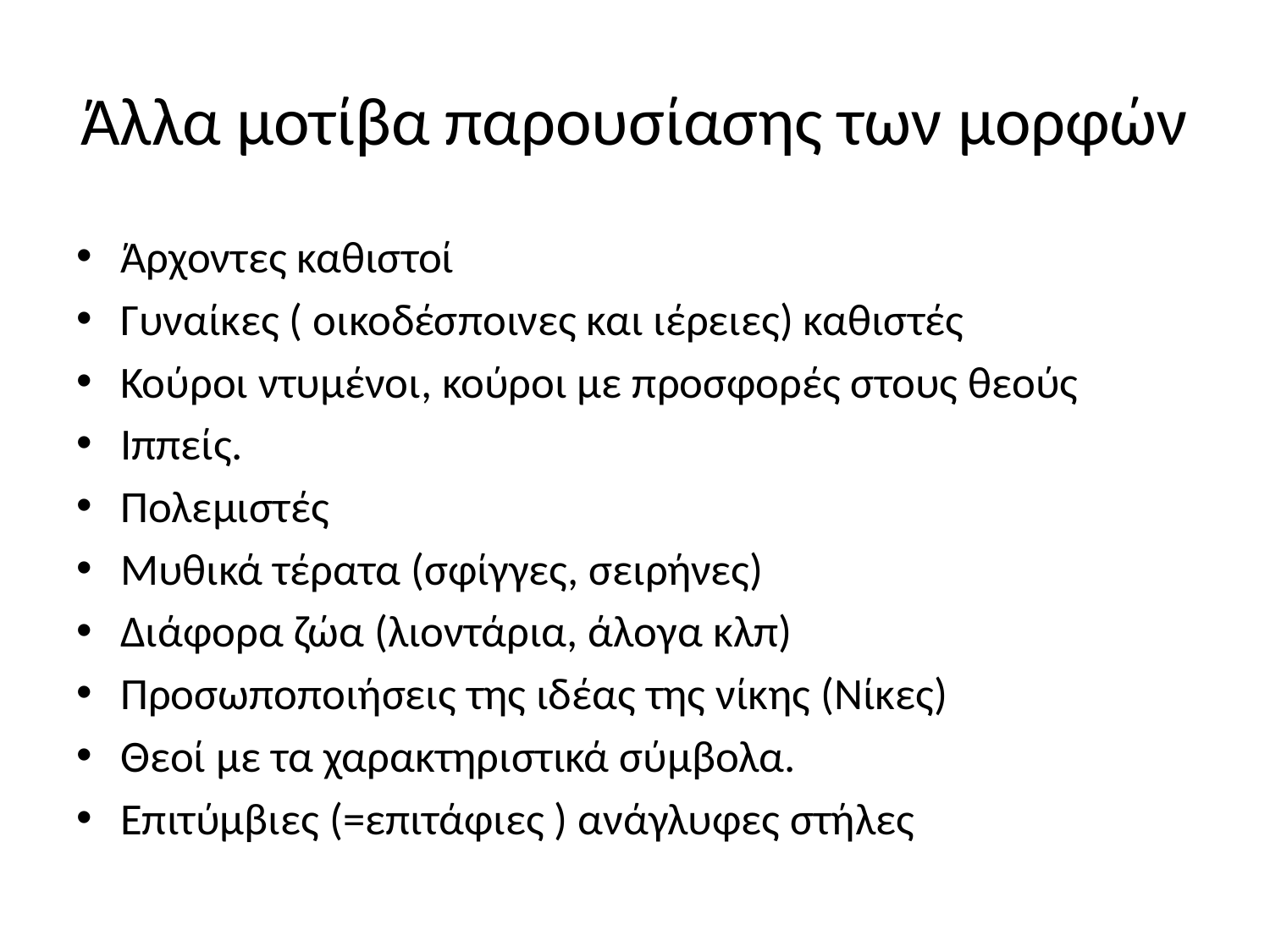

# Άλλα μοτίβα παρουσίασης των μορφών
Άρχοντες καθιστοί
Γυναίκες ( οικοδέσποινες και ιέρειες) καθιστές
Κούροι ντυμένοι, κούροι με προσφορές στους θεούς
Ιππείς.
Πολεμιστές
Μυθικά τέρατα (σφίγγες, σειρήνες)
Διάφορα ζώα (λιοντάρια, άλογα κλπ)
Προσωποποιήσεις της ιδέας της νίκης (Νίκες)
Θεοί με τα χαρακτηριστικά σύμβολα.
Επιτύμβιες (=επιτάφιες ) ανάγλυφες στήλες